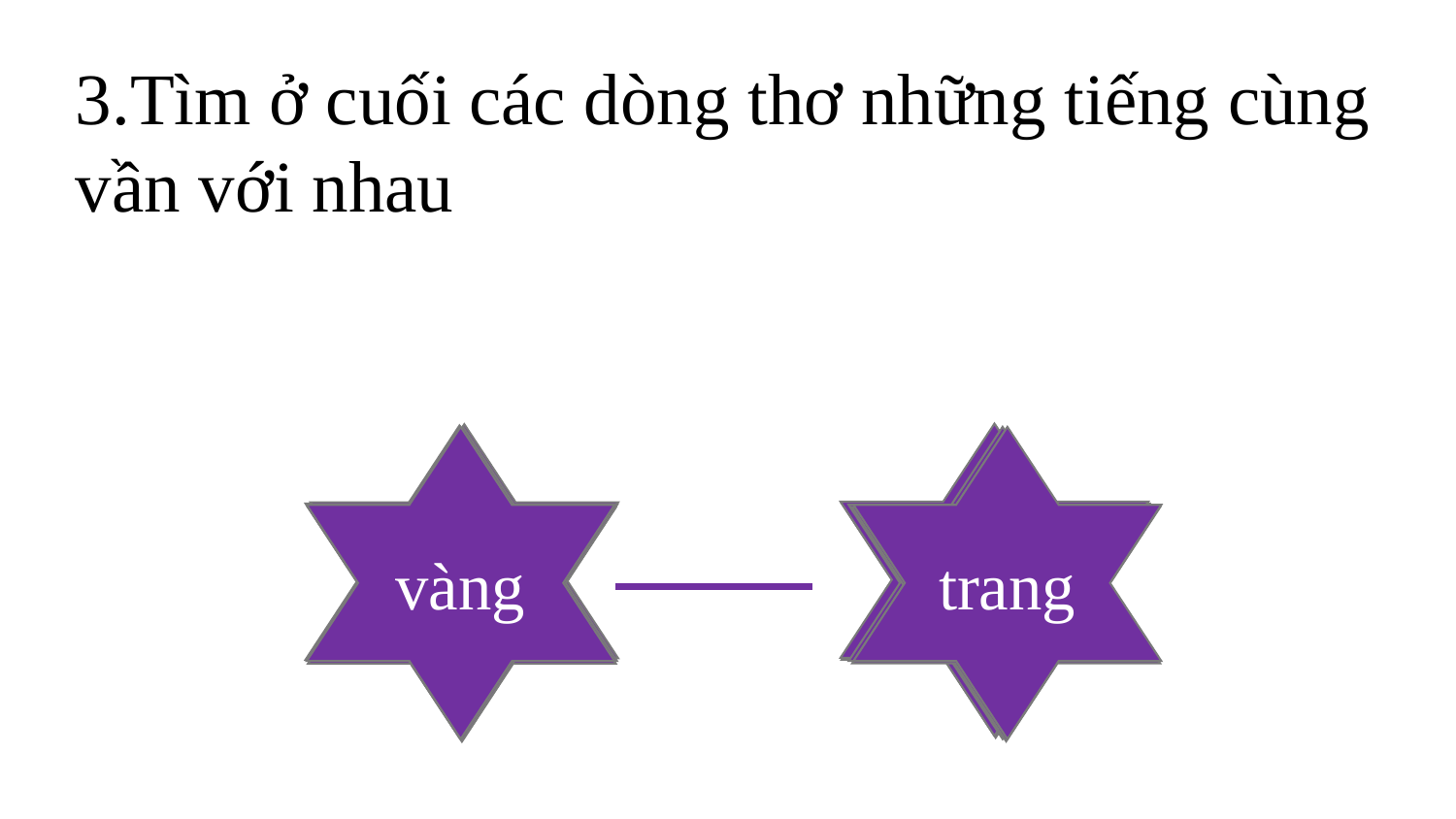

3.Tìm ở cuối các dòng thơ những tiếng cùng vần với nhau
ái
nhàng
gái
nắng
vàng
trai
vang
trang
tài
trắng